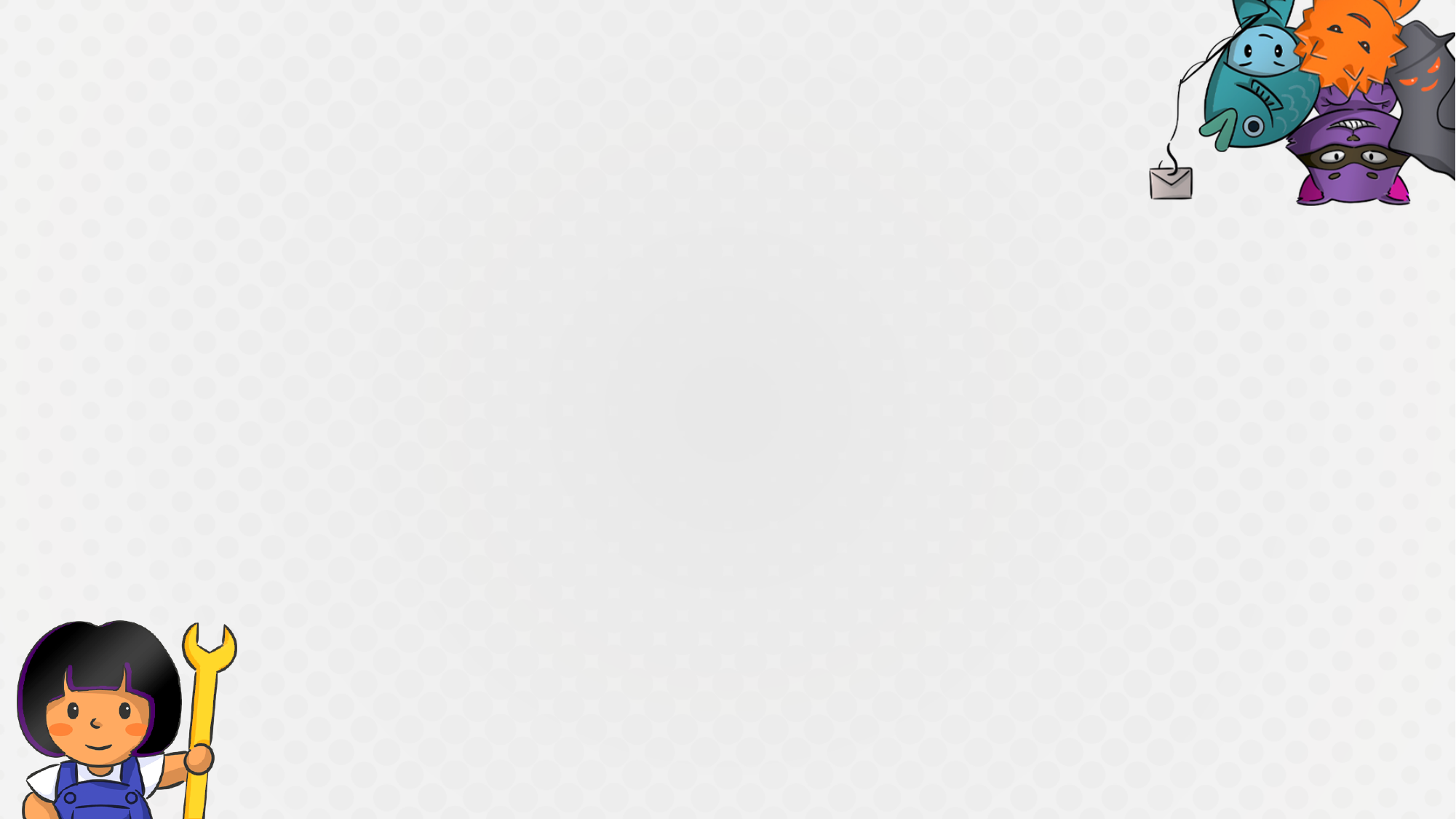

# Security Matters
Information Technology Services
Education and Awareness Team